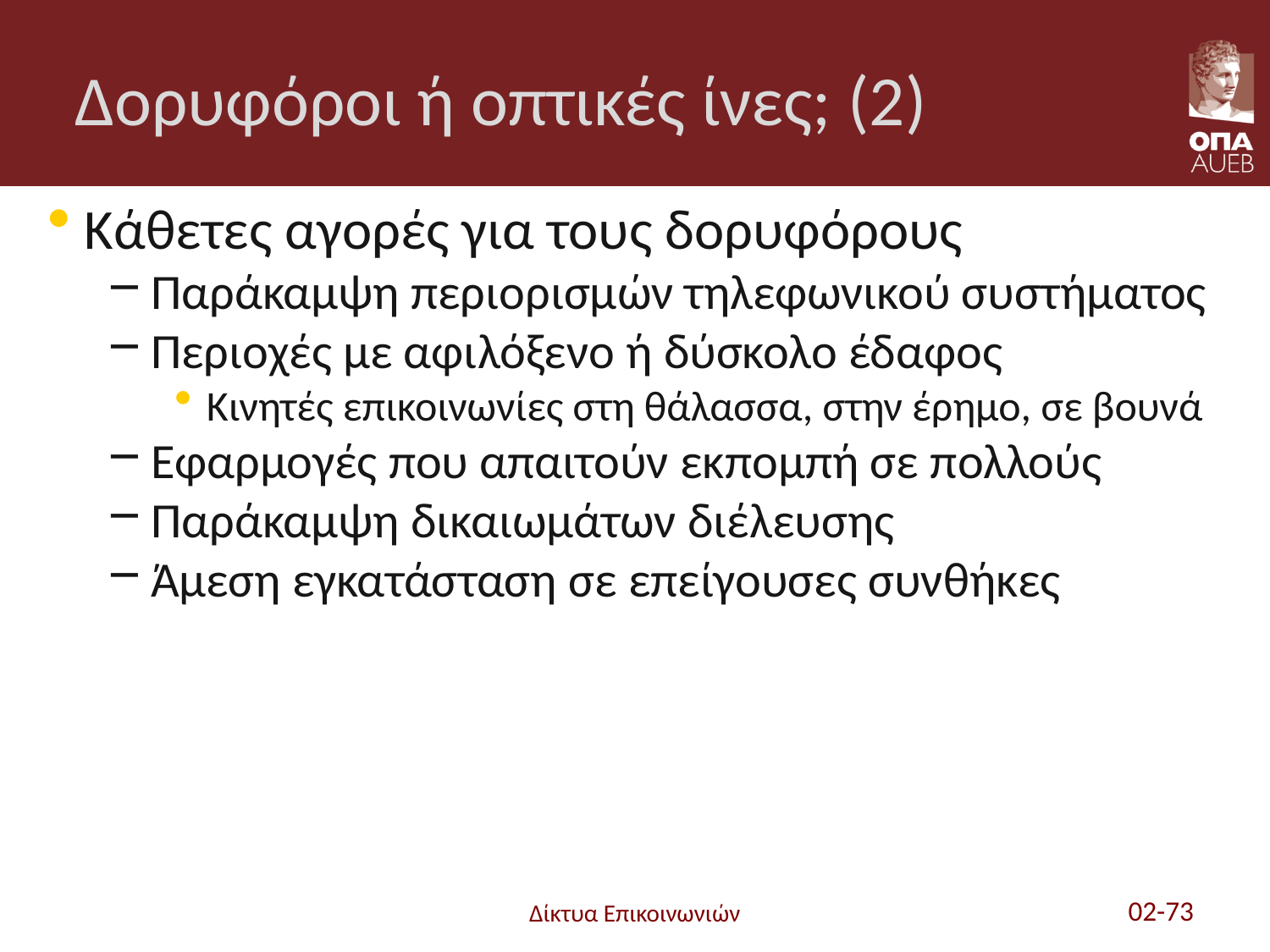

# Δορυφόροι ή οπτικές ίνες; (2)
Κάθετες αγορές για τους δορυφόρους
Παράκαμψη περιορισμών τηλεφωνικού συστήματος
Περιοχές με αφιλόξενο ή δύσκολο έδαφος
Κινητές επικοινωνίες στη θάλασσα, στην έρημο, σε βουνά
Εφαρμογές που απαιτούν εκπομπή σε πολλούς
Παράκαμψη δικαιωμάτων διέλευσης
Άμεση εγκατάσταση σε επείγουσες συνθήκες
Δίκτυα Επικοινωνιών
02-73